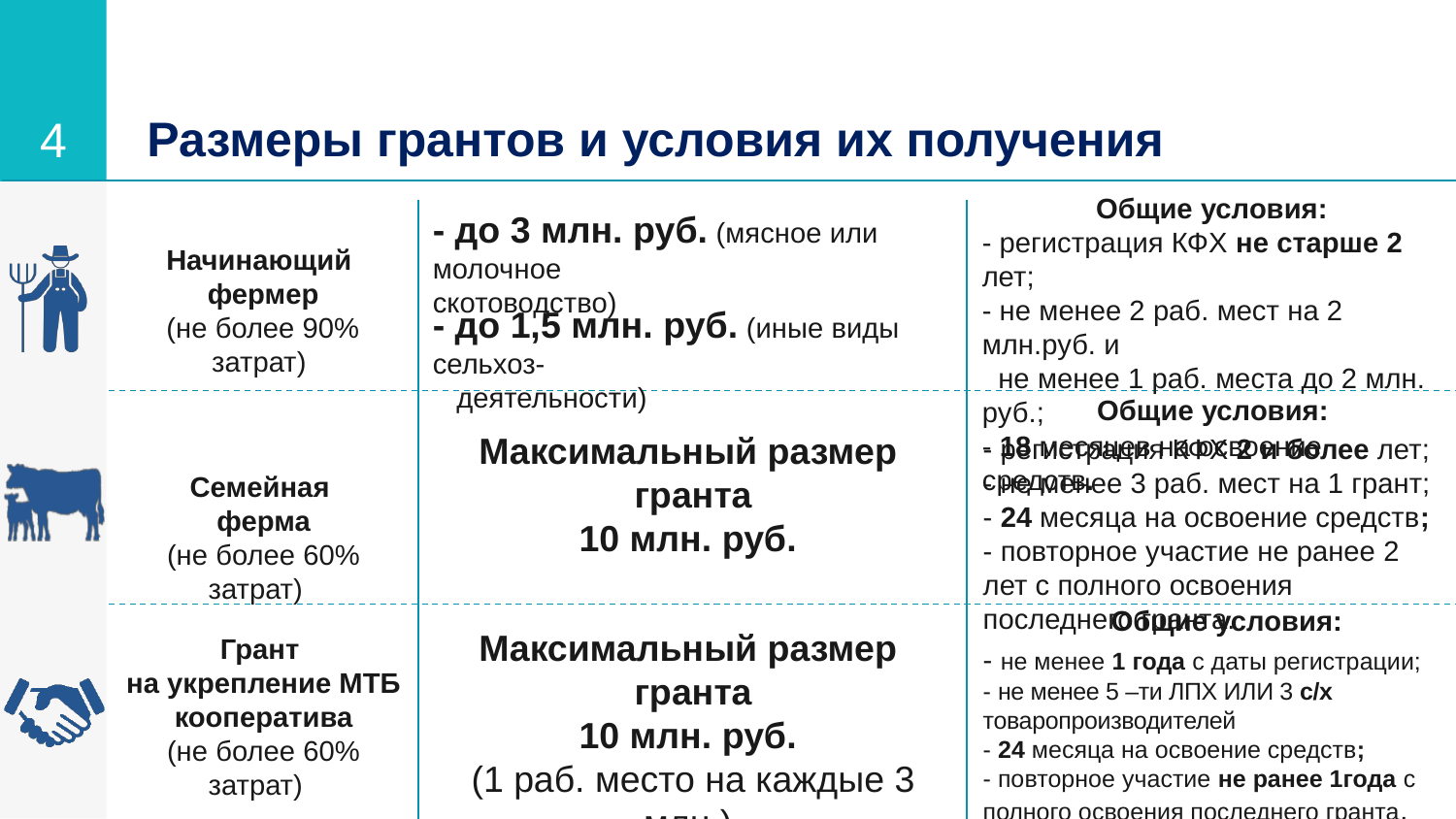

4
Размеры грантов и условия их получения
Общие условия:
- регистрация КФХ не старше 2 лет;
- не менее 2 раб. мест на 2 млн.руб. и
  не менее 1 раб. места до 2 млн. руб.;
- 18 месяцев на освоение средств.
- до 3 млн. руб. (мясное или молочное
скотоводство)
Начинающий
фермер
(не более 90% затрат)

- до 1,5 млн. руб. (иные виды сельхоз-
   деятельности)
Общие условия:

- регистрация КФХ 2 и более лет;
- не менее 3 раб. мест на 1 грант;
- 24 месяца на освоение средств;
- повторное участие не ранее 2 лет с полного освоения последнего гранта.
Максимальный размер
гранта
10 млн. руб.
Семейная
ферма
(не более 60% затрат)

Общие условия:

- не менее 1 года с даты регистрации;
- не менее 5 –ти ЛПХ ИЛИ 3 с/х товаропроизводителей
- 24 месяца на освоение средств;
- повторное участие не ранее 1года с полного освоения последнего гранта.
Максимальный размер
гранта
10 млн. руб.
(1 раб. место на каждые 3 млн.)
Грант
на укрепление МТБ
кооператива
(не более 60% затрат)